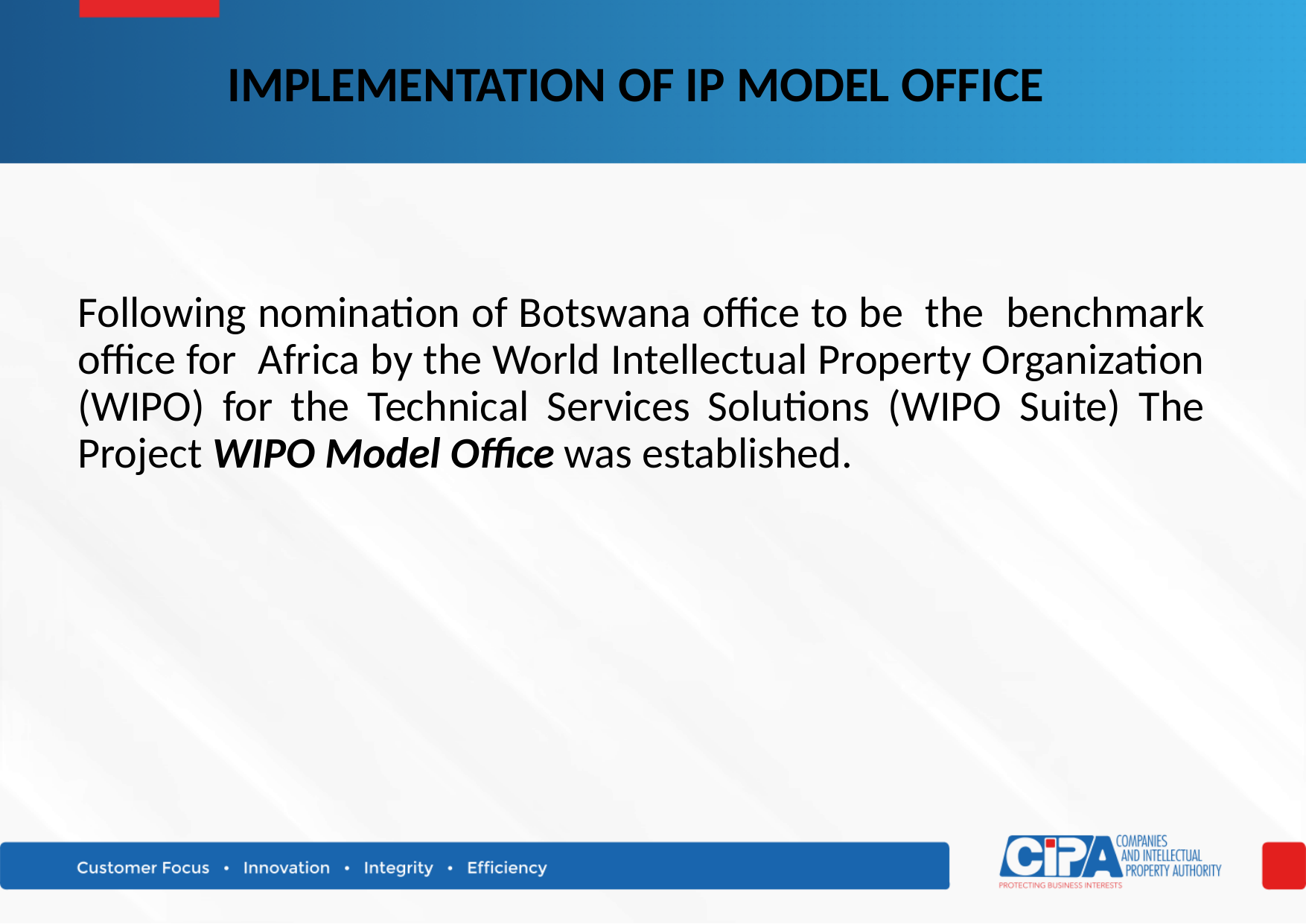

# IMPLEMENTATION OF IP MODEL OFFICE

Following nomination of Botswana office to be  the  benchmark office for  Africa by the World Intellectual Property Organization (WIPO) for the Technical Services Solutions (WIPO Suite) The Project WIPO Model Office was established.